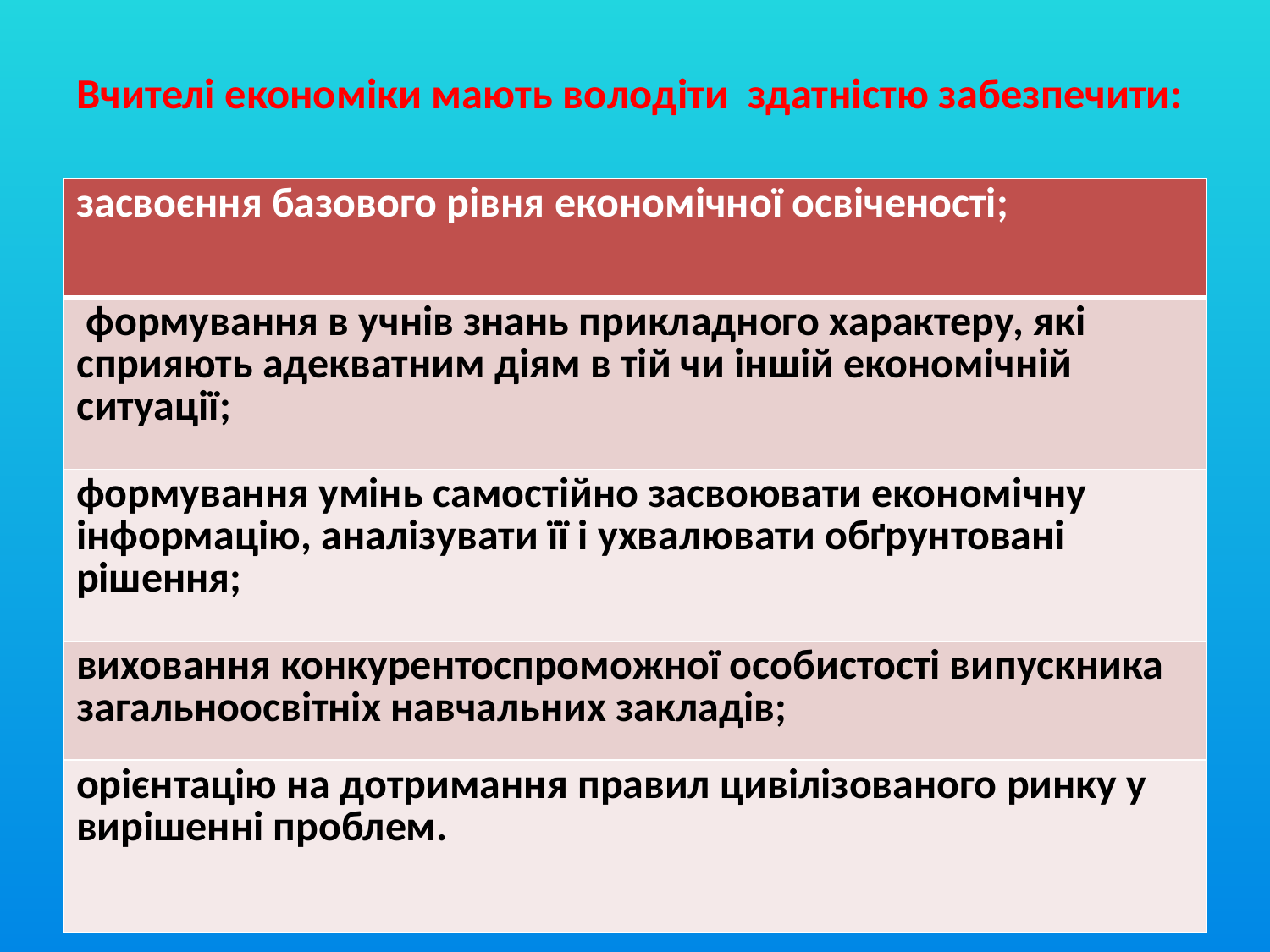

# Вчителі економіки мають володіти  здатністю забезпечити:
| засвоєння базового рівня економічної освіченості; |
| --- |
| формування в учнів знань прикладного характеру, які сприяють адекватним діям в тій чи іншій економічній ситуації; |
| формування умінь самостійно засвоювати економічну інформацію, аналізувати її і ухвалювати обґрунтовані рішення; |
| виховання конкурентоспроможної особистості випускника загальноосвітніх навчальних закладів; |
| орієнтацію на дотримання правил цивілізованого ринку у вирішенні проблем. |